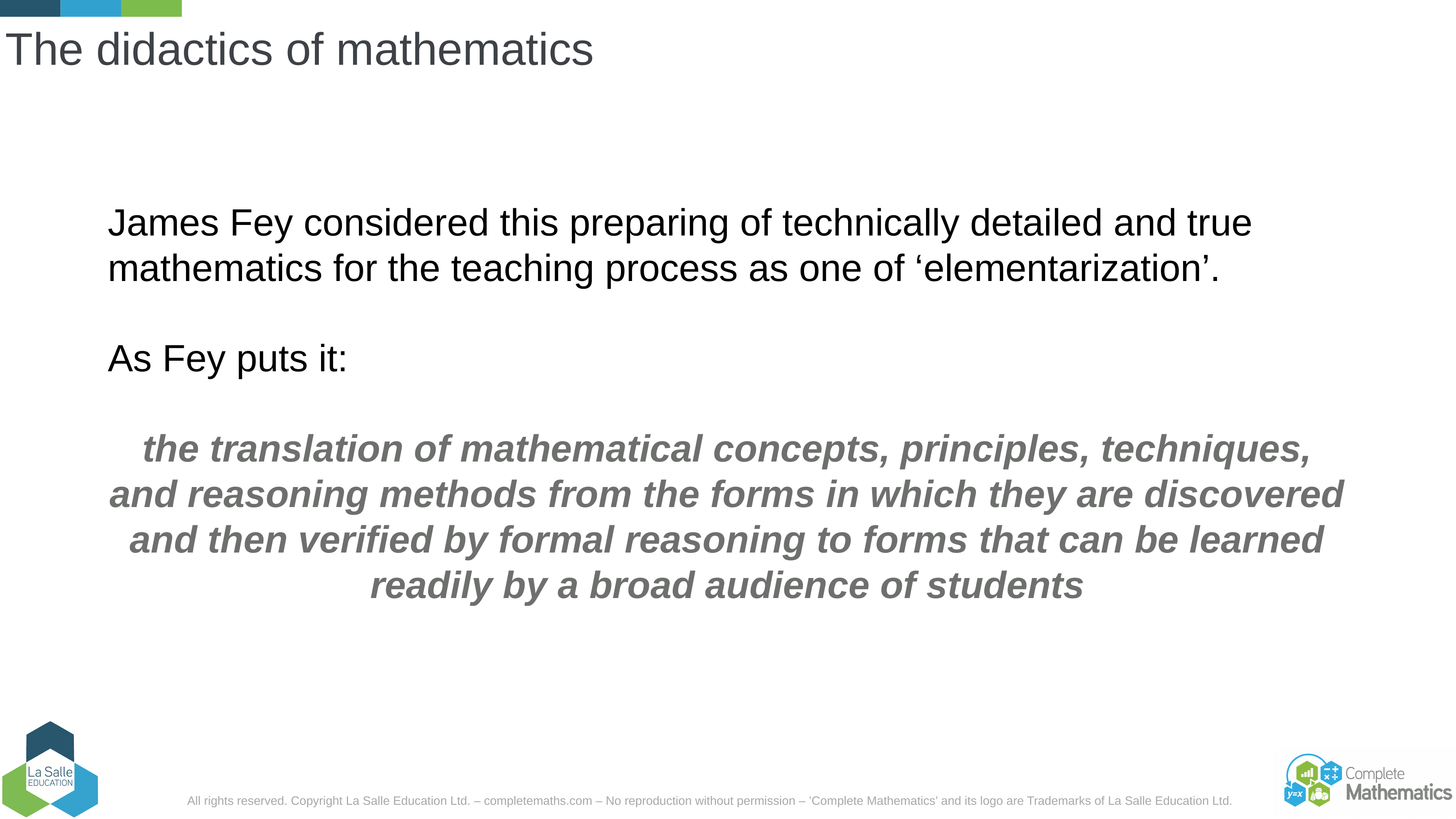

# The didactics of mathematics
James Fey considered this preparing of technically detailed and true mathematics for the teaching process as one of ‘elementarization’.
As Fey puts it:
the translation of mathematical concepts, principles, techniques, and reasoning methods from the forms in which they are discovered and then verified by formal reasoning to forms that can be learned readily by a broad audience of students